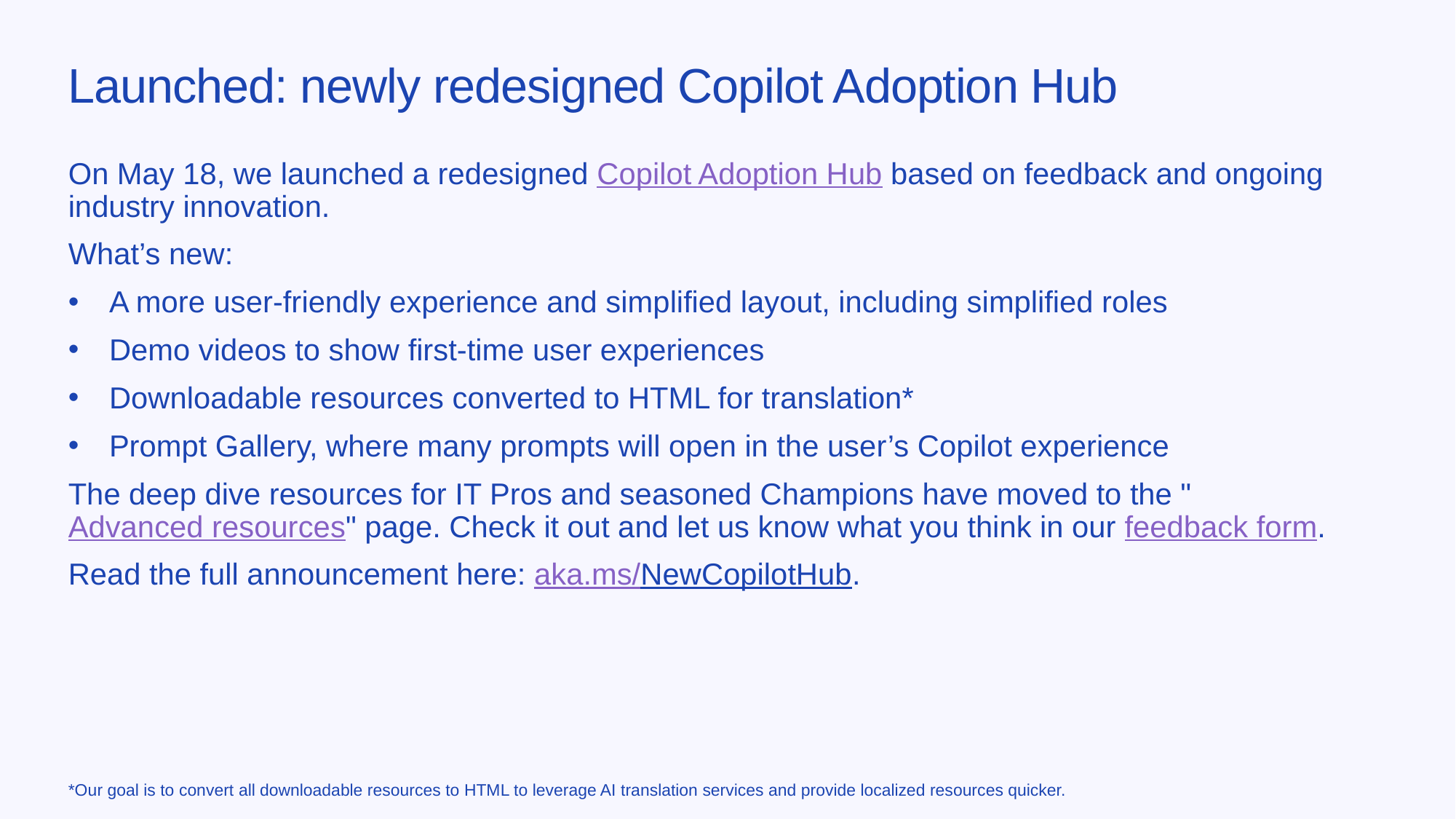

# Launched: newly redesigned Copilot Adoption Hub
On May 18, we launched a redesigned Copilot Adoption Hub based on feedback and ongoing industry innovation.
What’s new:
A more user-friendly experience and simplified layout, including simplified roles
Demo videos to show first-time user experiences
Downloadable resources converted to HTML for translation*
Prompt Gallery, where many prompts will open in the user’s Copilot experience
The deep dive resources for IT Pros and seasoned Champions have moved to the "Advanced resources" page. Check it out and let us know what you think in our feedback form.
Read the full announcement here: aka.ms/NewCopilotHub.
*Our goal is to convert all downloadable resources to HTML to leverage AI translation services and provide localized resources quicker.